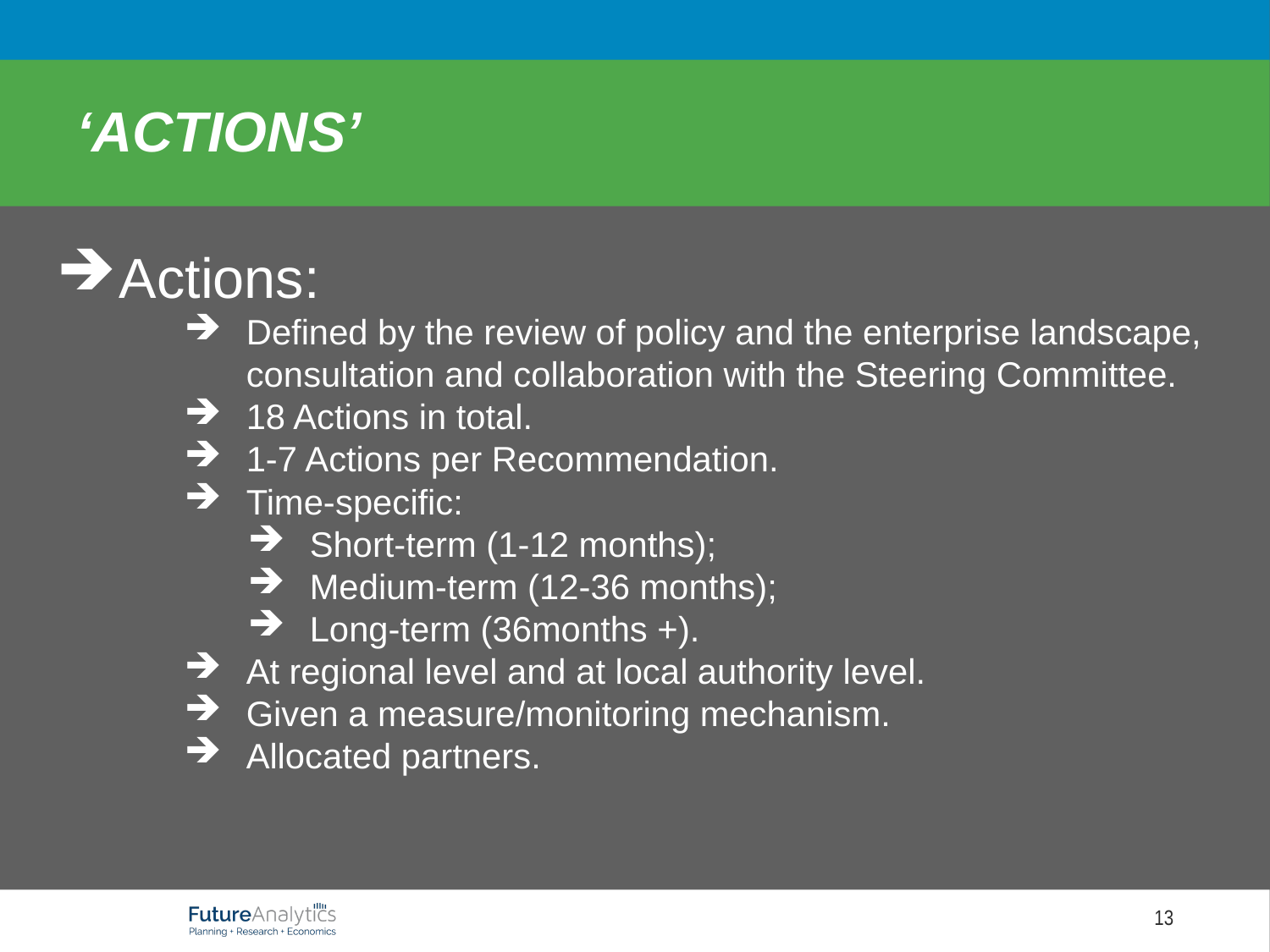

‘Actions’

Actions:
Defined by the review of policy and the enterprise landscape, consultation and collaboration with the Steering Committee.
18 Actions in total.
1-7 Actions per Recommendation.
Time-specific:
Short-term (1-12 months);
Medium-term (12-36 months);
Long-term (36months +).
At regional level and at local authority level.
Given a measure/monitoring mechanism.
Allocated partners.

13